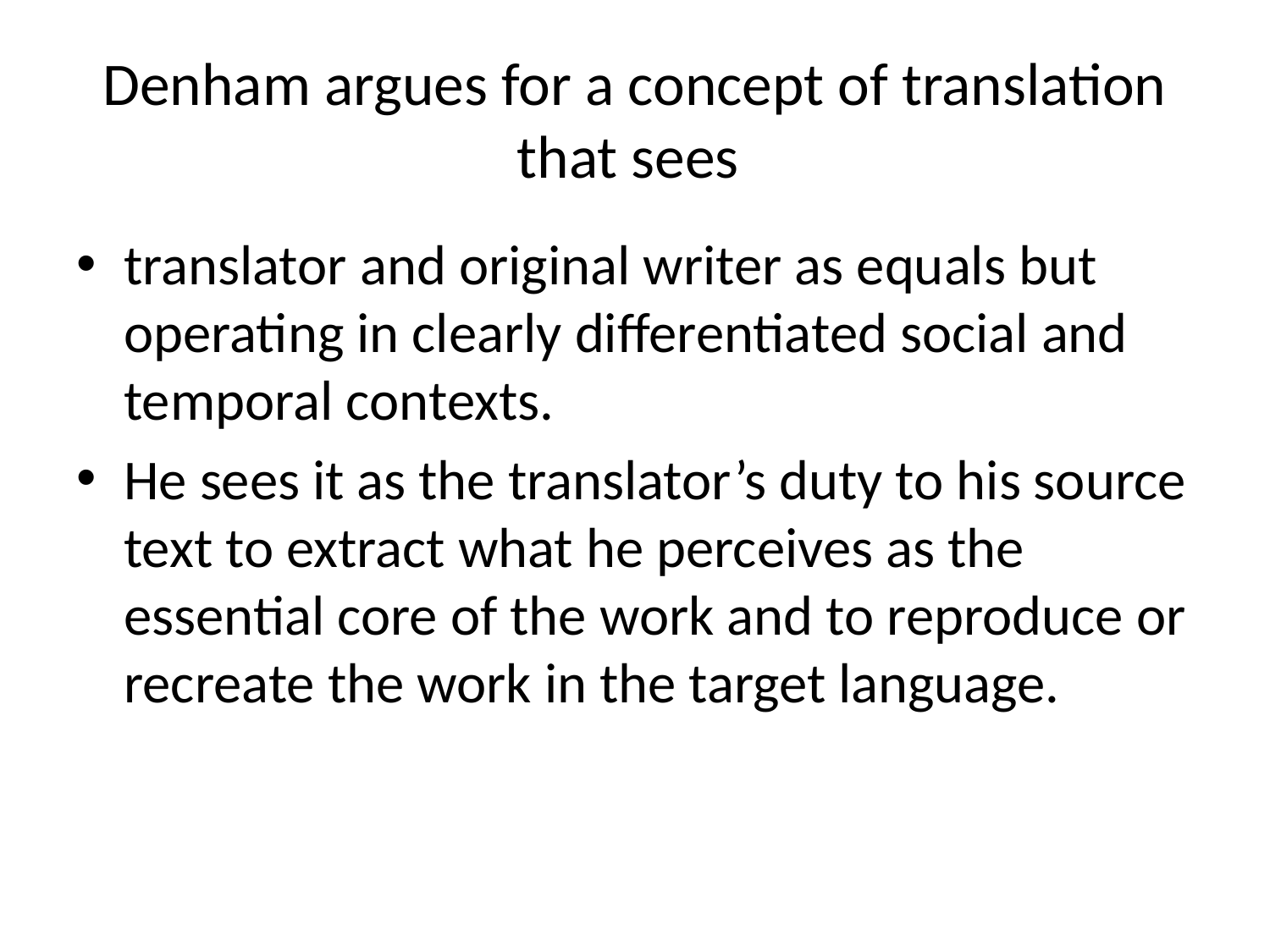

# Denham argues for a concept of translation that sees
translator and original writer as equals but operating in clearly differentiated social and temporal contexts.
He sees it as the translator’s duty to his source text to extract what he perceives as the essential core of the work and to reproduce or recreate the work in the target language.